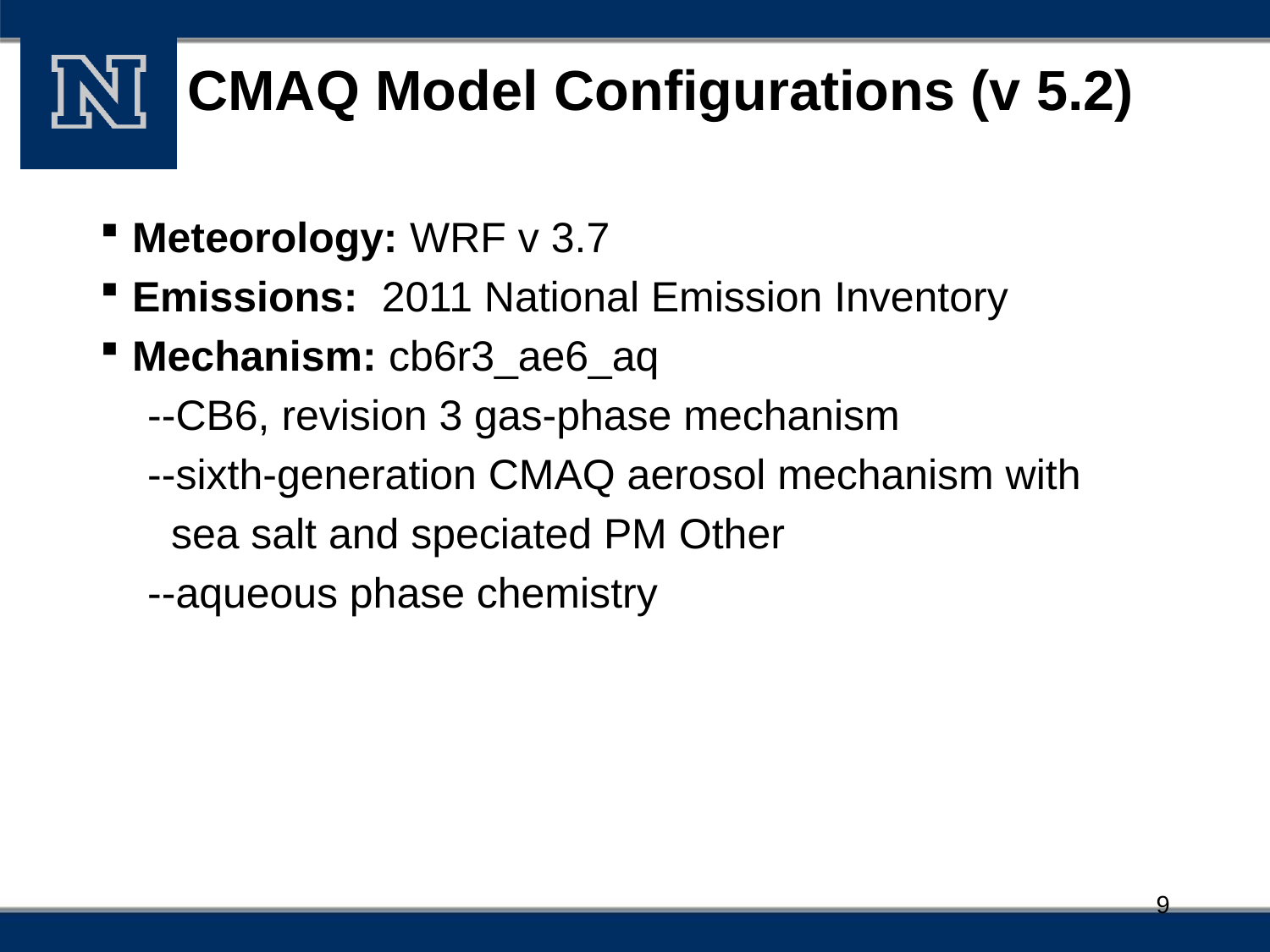

# CMAQ Model Configurations (v 5.2)

Meteorology: WRF v 3.7
Emissions:  2011 National Emission Inventory
Mechanism: cb6r3_ae6_aq
    --CB6, revision 3 gas-phase mechanism
    --sixth-generation CMAQ aerosol mechanism with
      sea salt and speciated PM Other
    --aqueous phase chemistry

9